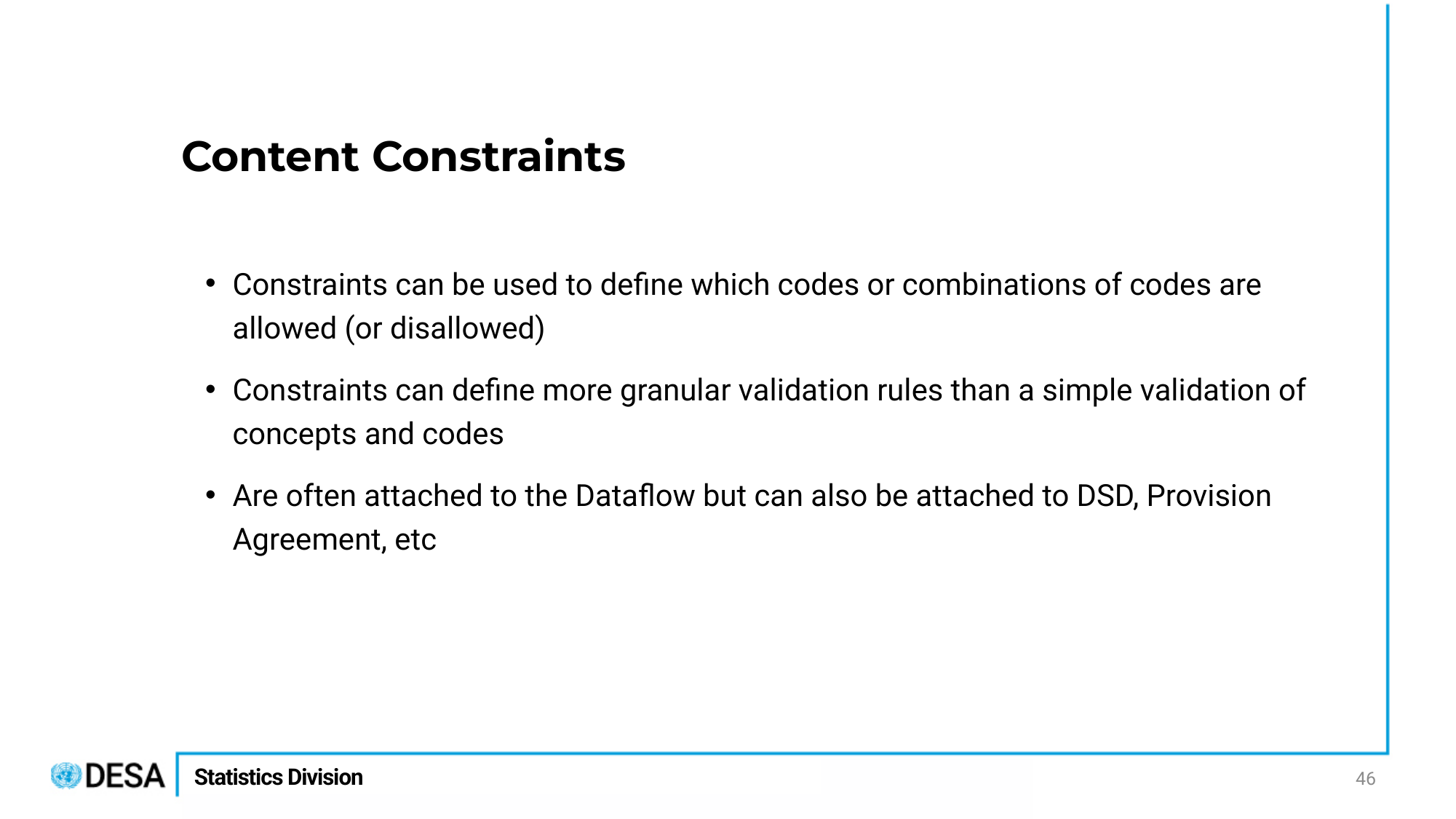

# Content Constraints
Constraints can be used to define which codes or combinations of codes are allowed (or disallowed)
Constraints can define more granular validation rules than a simple validation of concepts and codes
Are often attached to the Dataflow but can also be attached to DSD, Provision Agreement, etc
46